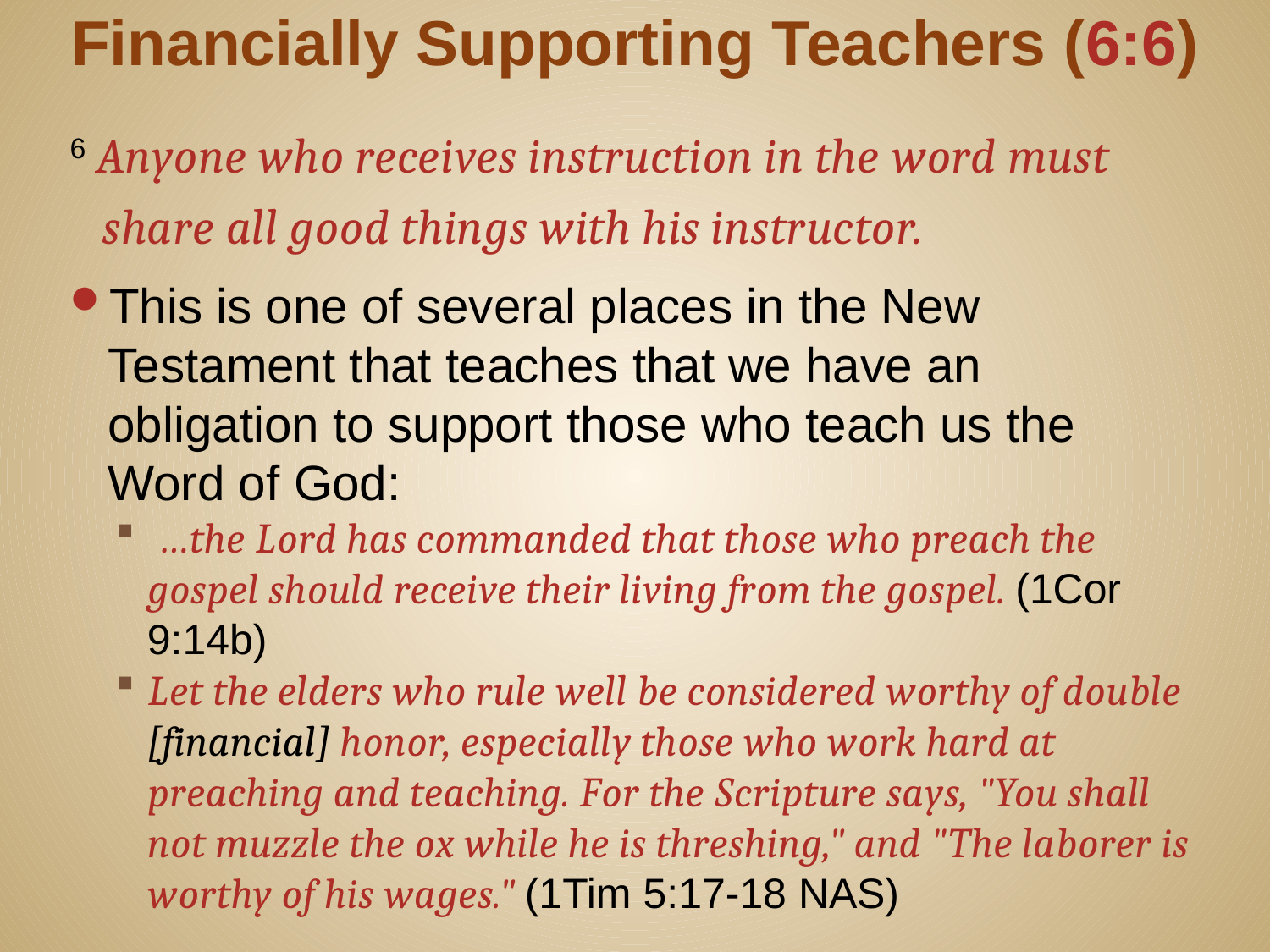

# Financially Supporting Teachers (6:6)
6 Anyone who receives instruction in the word must share all good things with his instructor.

This is one of several places in the New Testament that teaches that we have an obligation to support those who teach us the Word of God:
 …the Lord has commanded that those who preach the gospel should receive their living from the gospel. (1Cor 9:14b)
Let the elders who rule well be considered worthy of double [financial] honor, especially those who work hard at preaching and teaching. For the Scripture says, "You shall not muzzle the ox while he is threshing," and "The laborer is worthy of his wages." (1Tim 5:17-18 NAS)